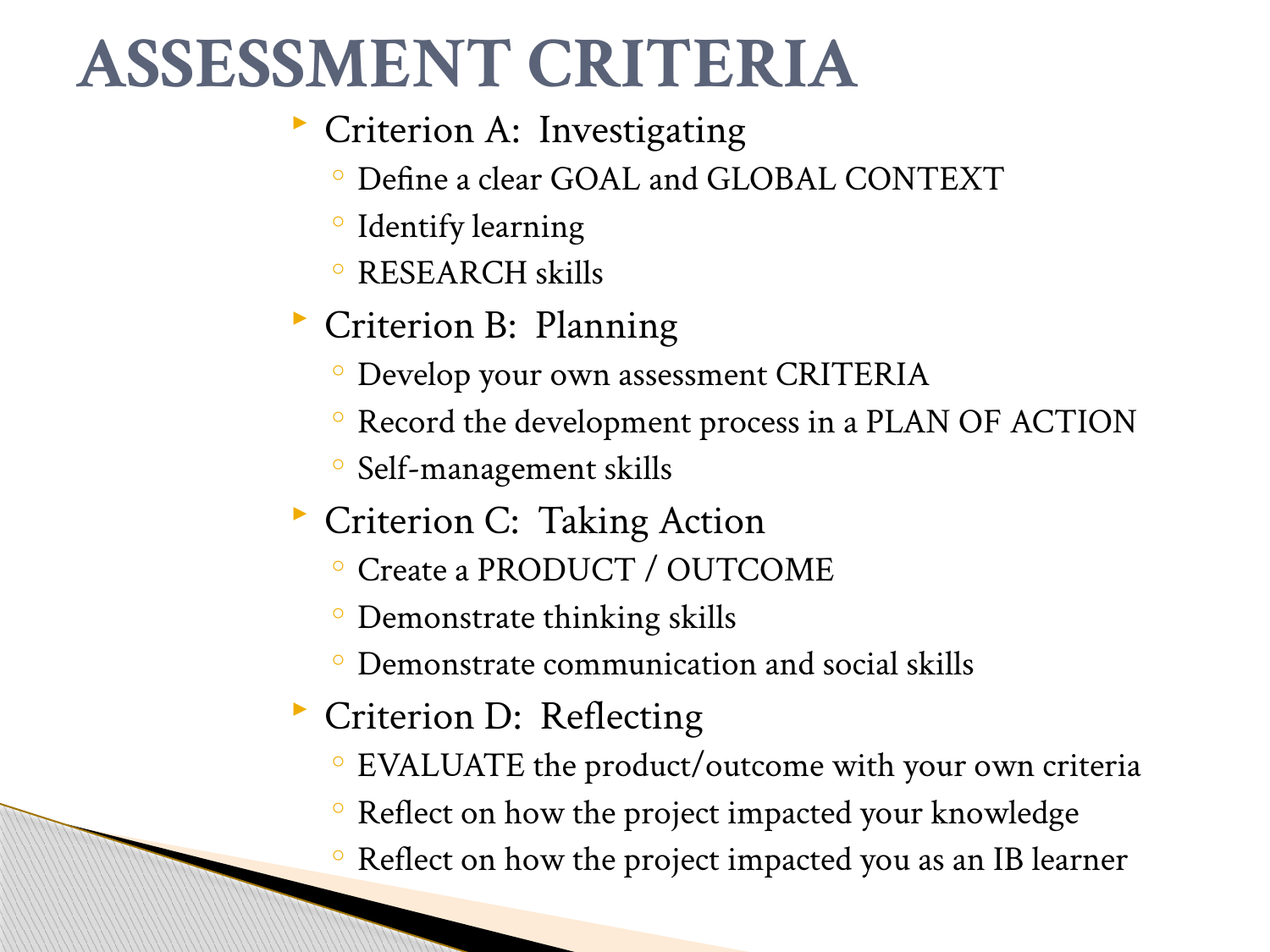

# Assessment Criteria
Criterion A:  Investigating
Define a clear GOAL and GLOBAL CONTEXT
Identify learning
RESEARCH skills
Criterion B:  Planning
Develop your own assessment CRITERIA
Record the development process in a PLAN OF ACTION
Self-management skills
Criterion C:  Taking Action
Create a PRODUCT / OUTCOME
Demonstrate thinking skills
Demonstrate communication and social skills
Criterion D:  Reflecting
EVALUATE the product/outcome with your own criteria
Reflect on how the project impacted your knowledge
Reflect on how the project impacted you as an IB learner